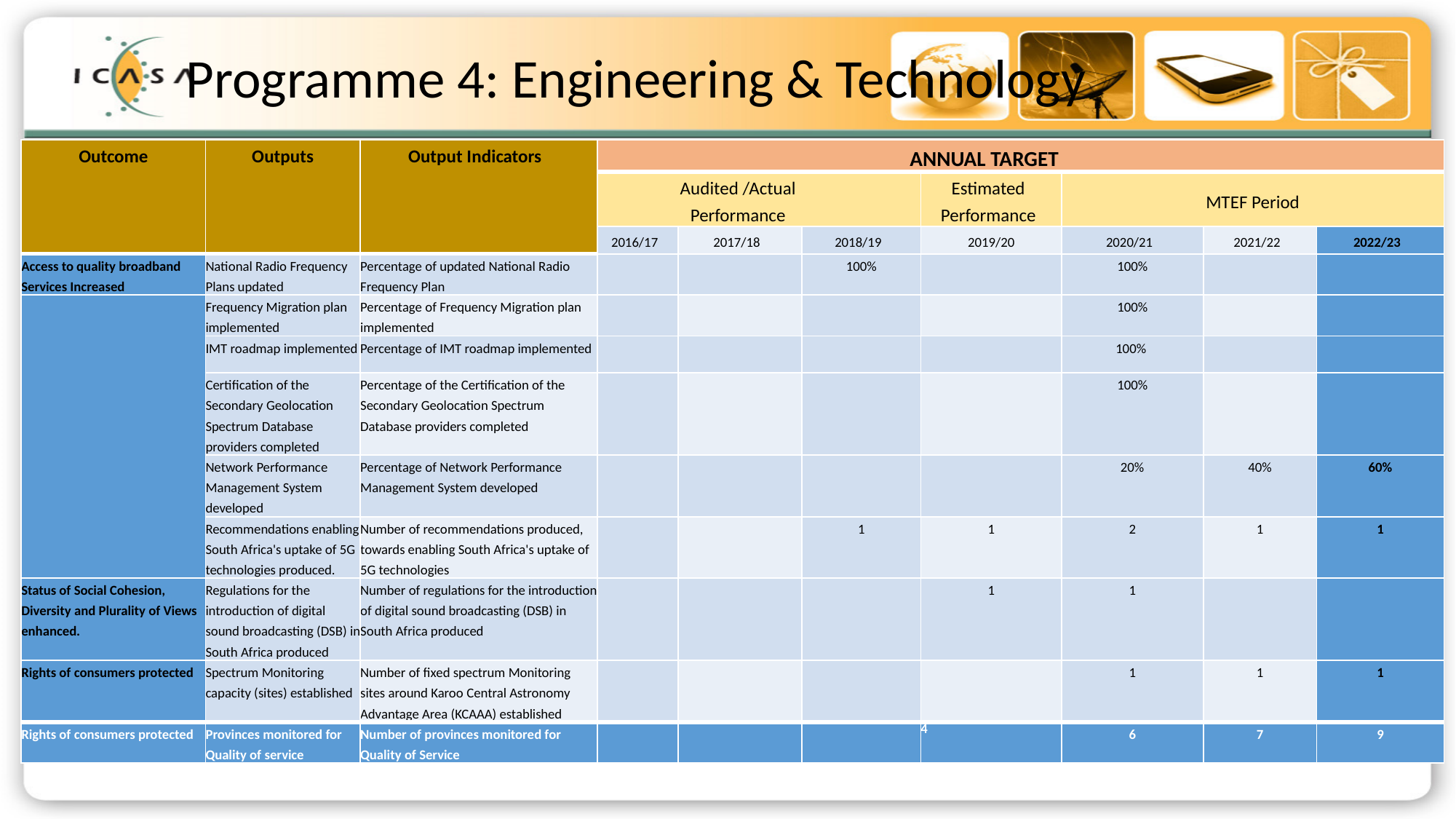

# Programme 4: Engineering & Technology

| Outcome | Outputs | Output Indicators | ANNUAL TARGET |  |  |  |  |  |  |
| --- | --- | --- | --- | --- | --- | --- | --- | --- | --- |
|  |  |  | Audited /Actual Performance |  |  | Estimated Performance | MTEF Period |  |  |
|  |  |  | 2016/17 | 2017/18 | 2018/19 | 2019/20 | 2020/21 | 2021/22 | 2022/23 |
| Access to quality broadband Services Increased | National Radio Frequency Plans updated | Percentage of updated National Radio Frequency Plan |  |  | 100% |  | 100% |  |  |
|  | Frequency Migration plan implemented | Percentage of Frequency Migration plan implemented |  |  |  |  | 100% |  |  |
|  | IMT roadmap implemented | Percentage of IMT roadmap implemented |  |  |  |  | 100% |  |  |
|  | Certification of the Secondary Geolocation Spectrum Database providers completed | Percentage of the Certification of the Secondary Geolocation Spectrum Database providers completed |  |  |  |  | 100% |  |  |
|  | Network Performance Management System developed | Percentage of Network Performance Management System developed |  |  |  |  | 20% | 40% | 60% |
|  | Recommendations enabling South Africa's uptake of 5G technologies produced. | Number of recommendations produced, towards enabling South Africa's uptake of 5G technologies |  |  | 1 | 1 | 2 | 1 | 1 |
| Status of Social Cohesion, Diversity and Plurality of Views enhanced. | Regulations for the introduction of digital sound broadcasting (DSB) in South Africa produced | Number of regulations for the introduction of digital sound broadcasting (DSB) in South Africa produced |  |  |  | 1 | 1 |  |  |
| Rights of consumers protected | Spectrum Monitoring capacity (sites) established | Number of fixed spectrum Monitoring sites around Karoo Central Astronomy Advantage Area (KCAAA) established |  |  |  |  | 1 | 1 | 1 |
| Rights of consumers protected | Provinces monitored for Quality of service | Number of provinces monitored for Quality of Service |  |  |  | 4 | 6 | 7 | 9 |